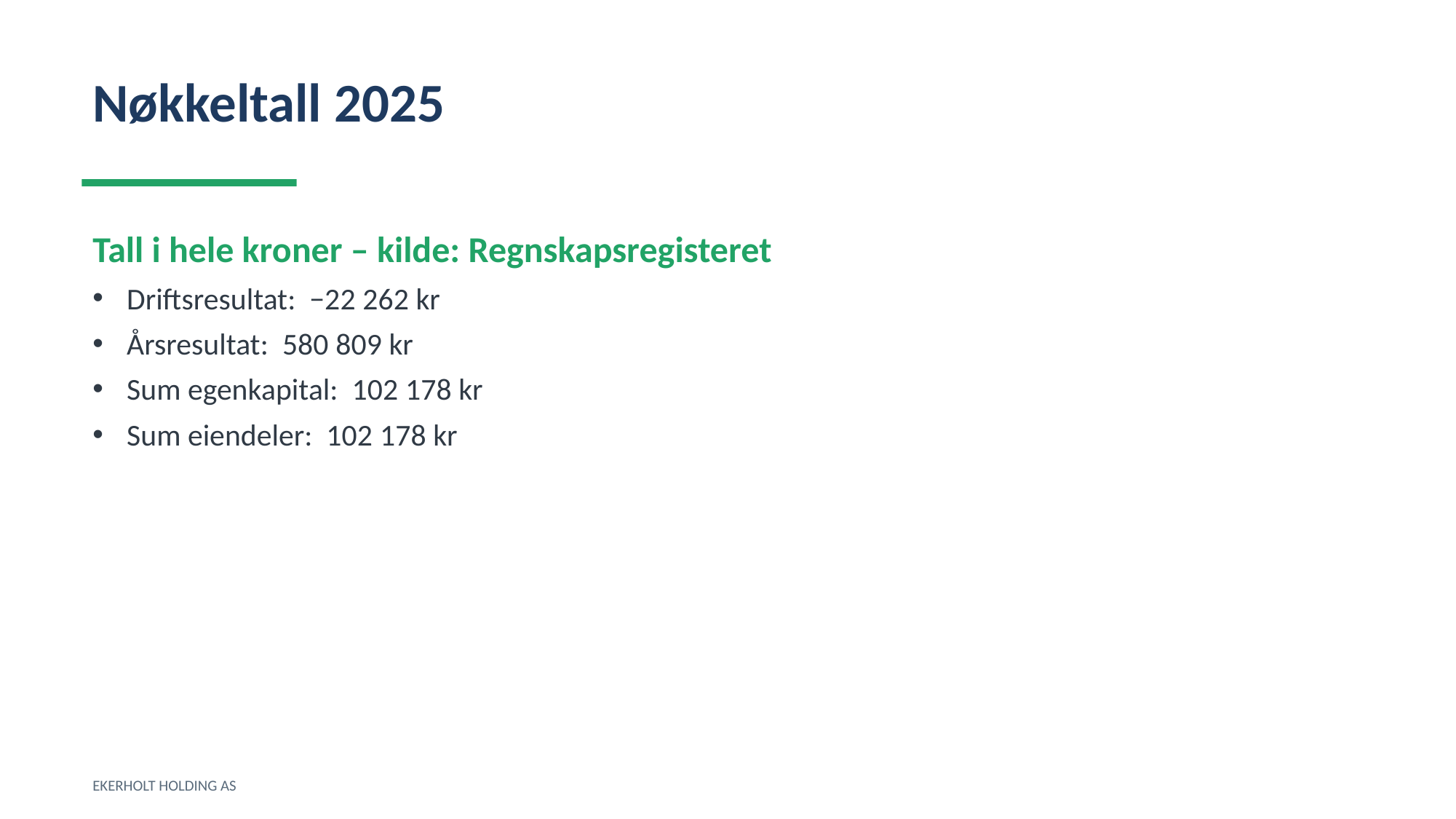

Nøkkeltall 2025

Tall i hele kroner – kilde: Regnskapsregisteret
Driftsresultat:  −22 262 kr
Årsresultat:  580 809 kr
Sum egenkapital:  102 178 kr
Sum eiendeler:  102 178 kr
EKERHOLT HOLDING AS